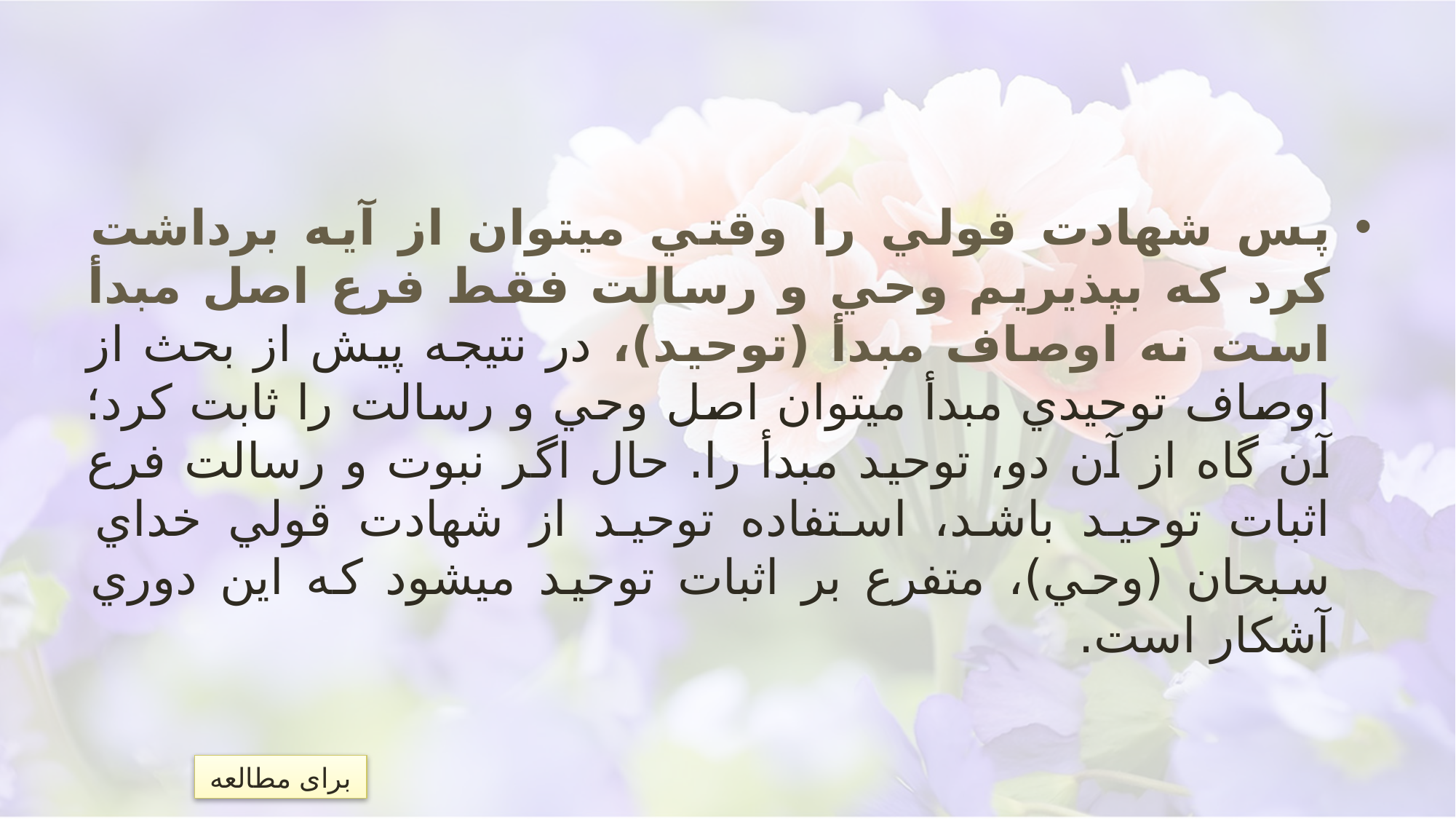

#
پس شهادت قولي را وقتي مي‏توان از آيه برداشت كرد كه بپذيريم وحي و رسالت فقط فرع اصل مبدأ است نه اوصاف مبدأ (توحيد)، در نتيجه پيش از بحث از اوصاف توحيدي مبدأ مي‏توان اصل وحي و رسالت را ثابت كرد؛ آن گاه از آن دو، توحيد مبدأ را. حال اگر نبوت و رسالت فرع اثبات توحيد باشد، استفاده توحيد از شهادت قولي خداي سبحان (وحي)، متفرع بر اثبات توحيد مي‏شود كه اين دوري آشكار است.

برای مطالعه
تفسیر جامعه الزهرا قم/93